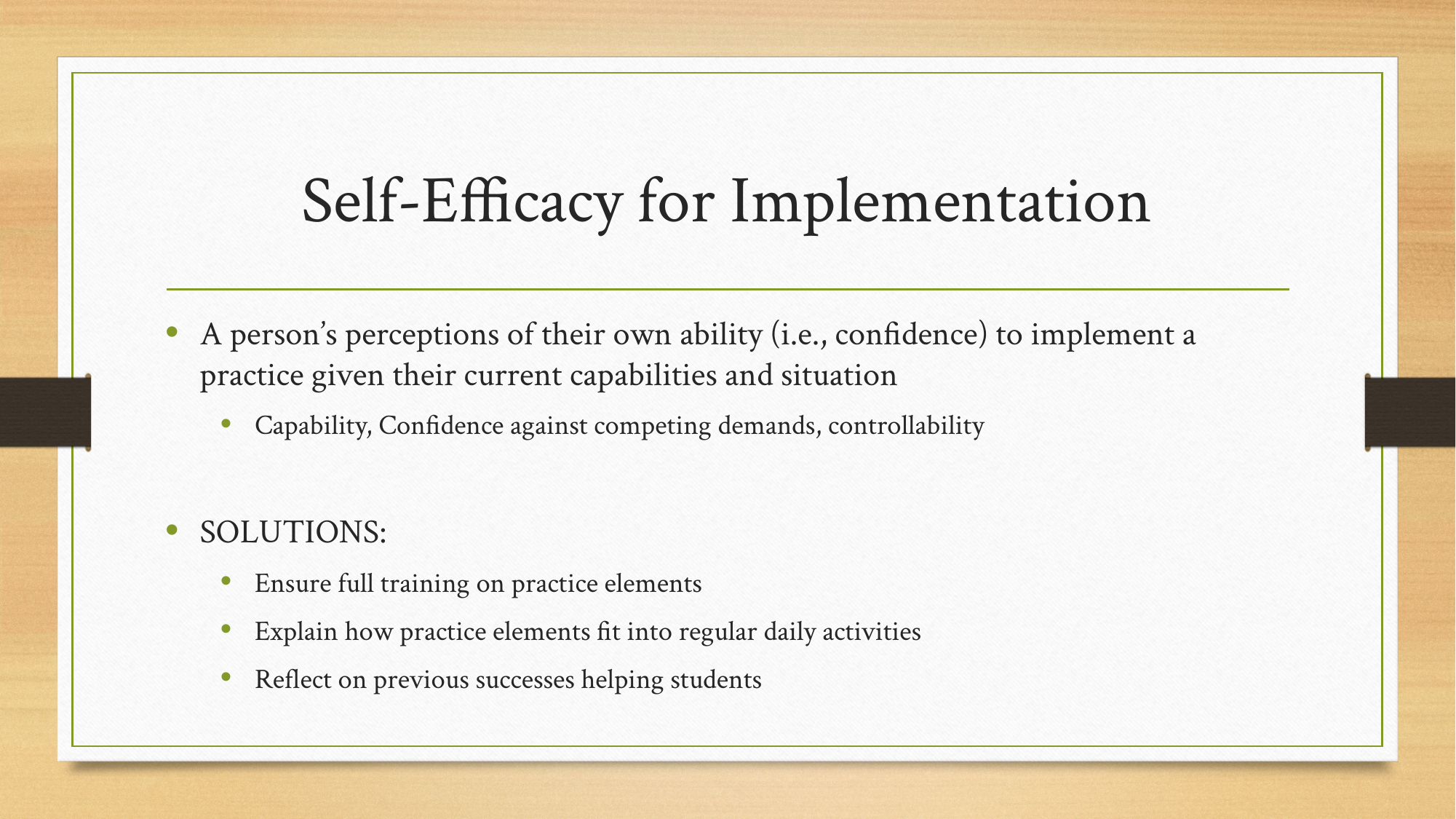

# Self-Efficacy for Implementation
A person’s perceptions of their own ability (i.e., confidence) to implement a practice given their current capabilities and situation
Capability, Confidence against competing demands, controllability

SOLUTIONS:
Ensure full training on practice elements
Explain how practice elements fit into regular daily activities
Reflect on previous successes helping students